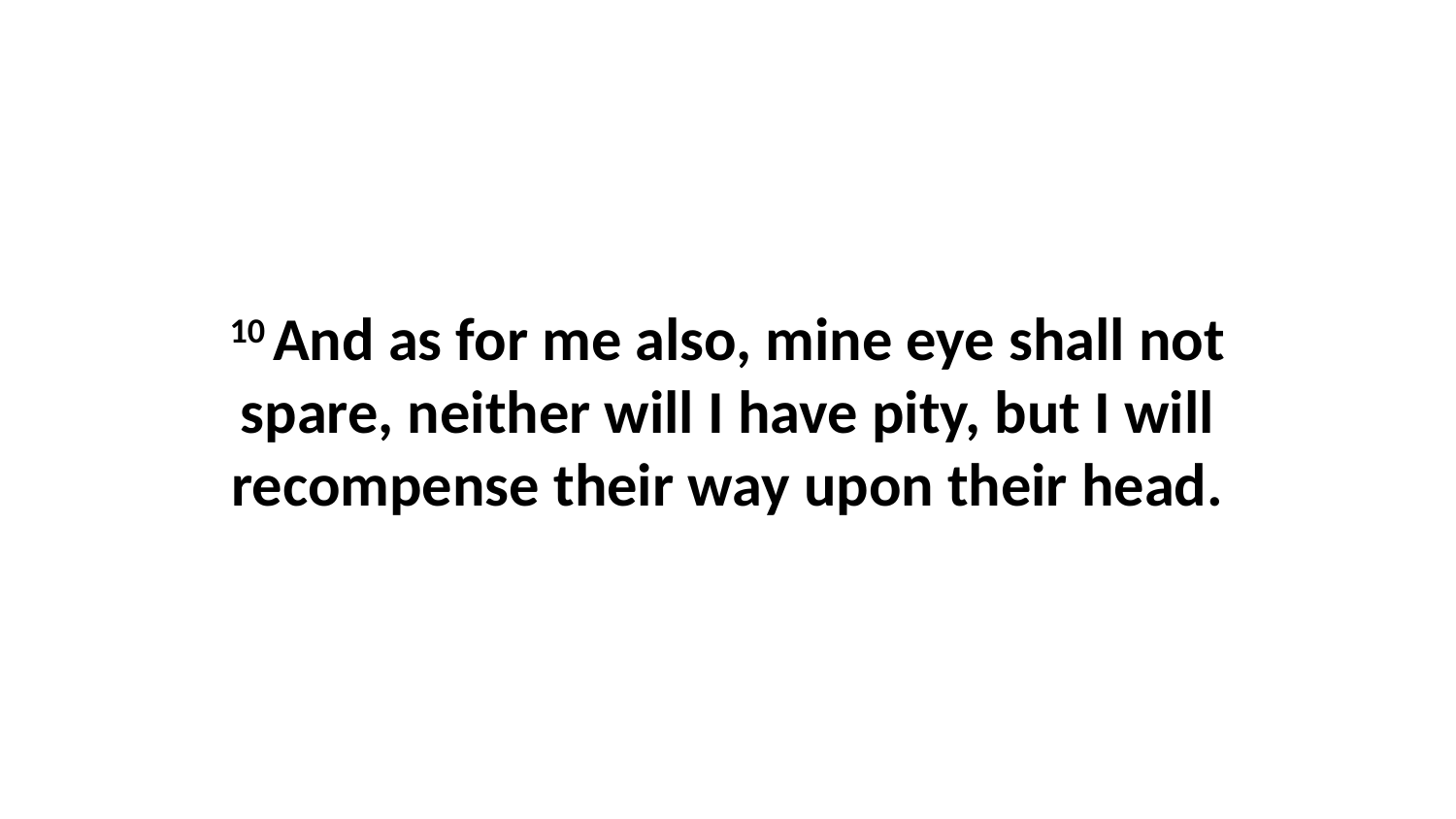

10 And as for me also, mine eye shall not spare, neither will I have pity, but I will recompense their way upon their head.